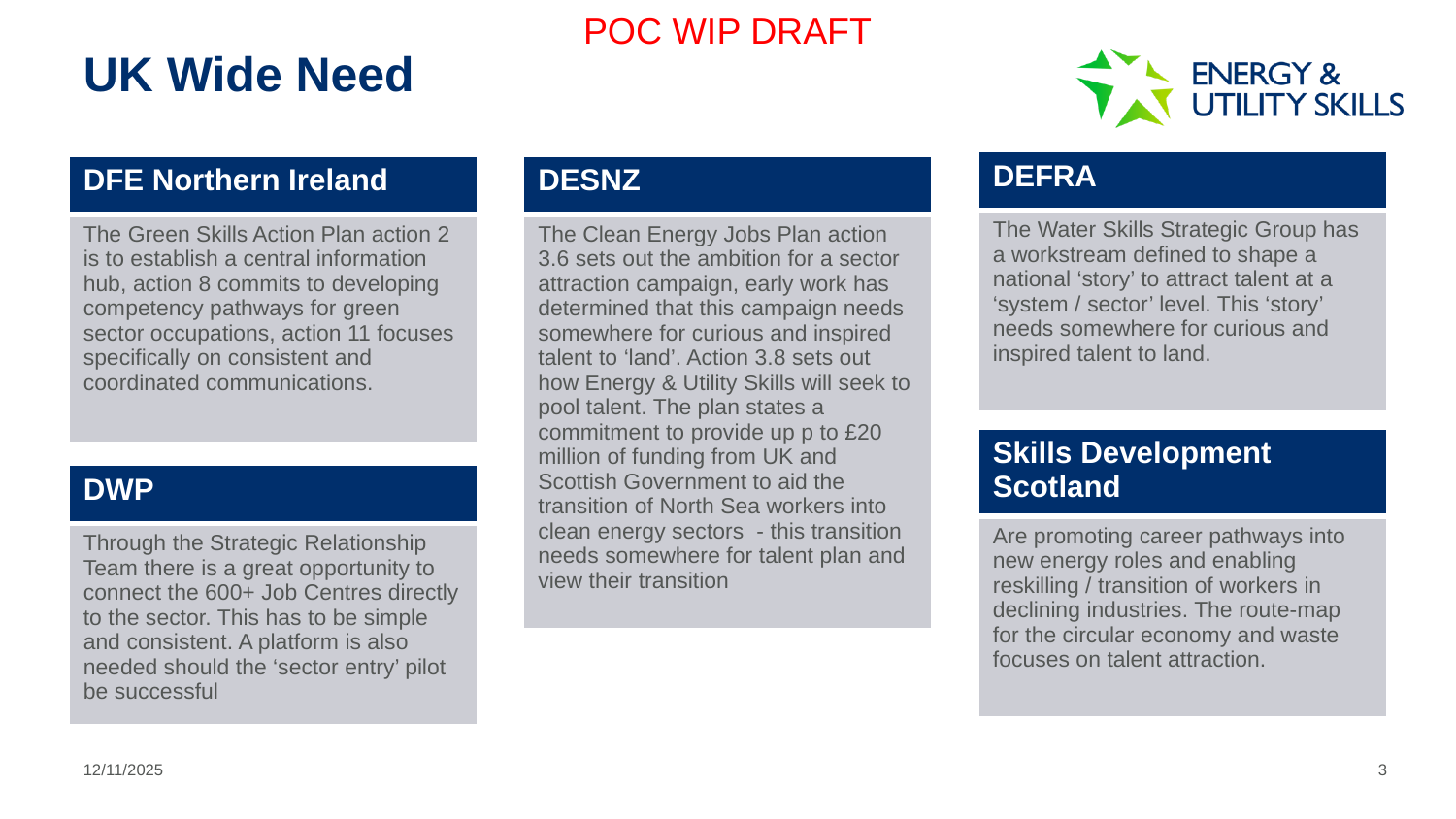

POC WIP DRAFT
# UK Wide Need
| DEFRA |
| --- |
| The Water Skills Strategic Group has a workstream defined to shape a national ‘story’ to attract talent at a ‘system / sector’ level. This ‘story’ needs somewhere for curious and inspired talent to land. |
| DESNZ |
| --- |
| The Clean Energy Jobs Plan action 3.6 sets out the ambition for a sector attraction campaign, early work has determined that this campaign needs somewhere for curious and inspired talent to ‘land’. Action 3.8 sets out how Energy & Utility Skills will seek to pool talent. The plan states a commitment to provide up p to £20 million of funding from UK and Scottish Government to aid the transition of North Sea workers into clean energy sectors - this transition needs somewhere for talent plan and view their transition |
| DFE Northern Ireland |
| --- |
| The Green Skills Action Plan action 2 is to establish a central information hub, action 8 commits to developing competency pathways for green sector occupations, action 11 focuses specifically on consistent and coordinated communications. |
| Skills Development Scotland |
| --- |
| Are promoting career pathways into new energy roles and enabling reskilling / transition of workers in declining industries. The route-map for the circular economy and waste focuses on talent attraction. |
| DWP |
| --- |
| Through the Strategic Relationship Team there is a great opportunity to connect the 600+ Job Centres directly to the sector. This has to be simple and consistent. A platform is also needed should the ‘sector entry’ pilot be successful |
12/11/2025

3